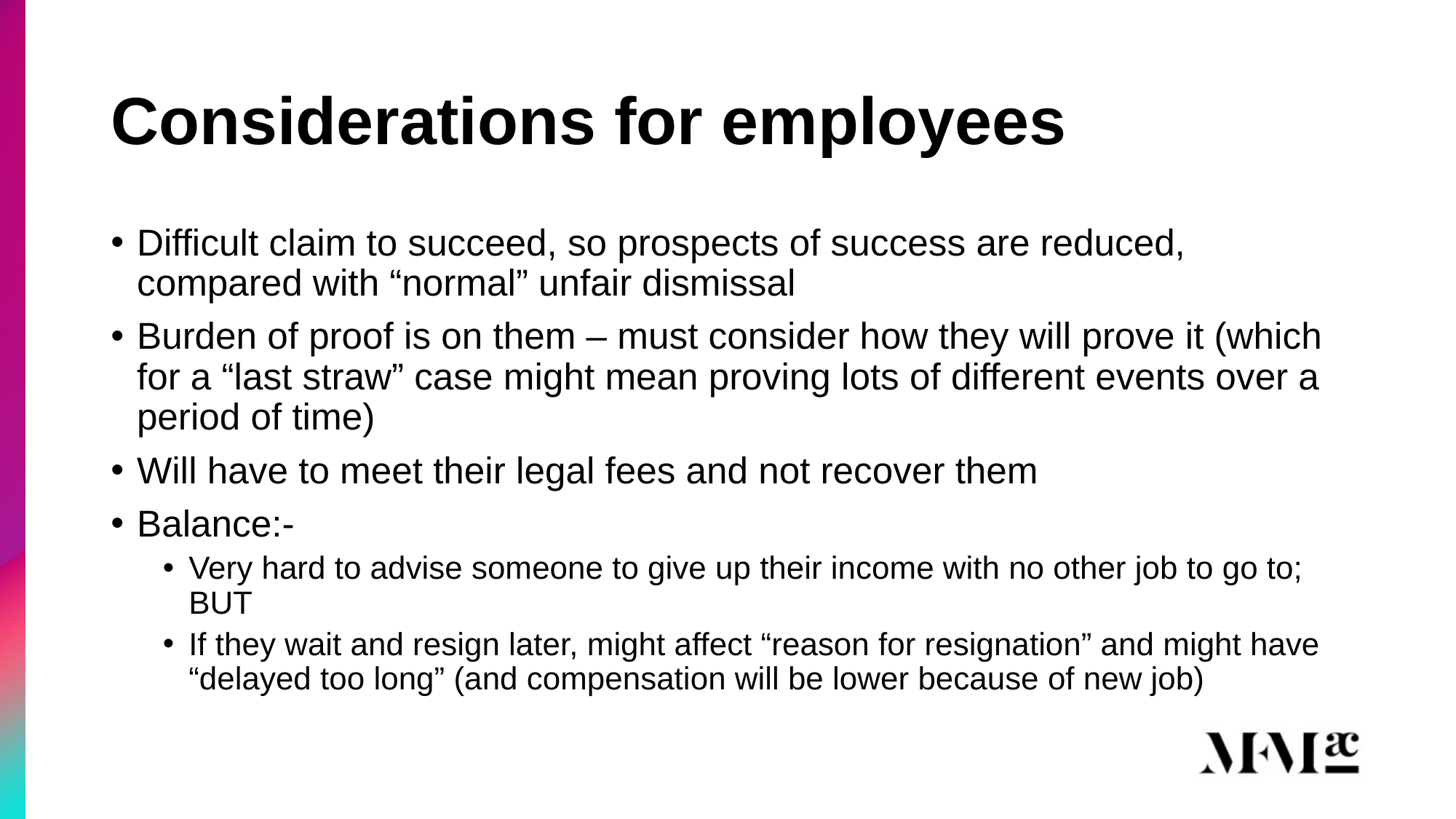

# Considerations for employees
Difficult claim to succeed, so prospects of success are reduced, compared with “normal” unfair dismissal
Burden of proof is on them – must consider how they will prove it (which for a “last straw” case might mean proving lots of different events over a period of time)
Will have to meet their legal fees and not recover them
Balance:-
Very hard to advise someone to give up their income with no other job to go to; BUT
If they wait and resign later, might affect “reason for resignation” and might have “delayed too long” (and compensation will be lower because of new job)